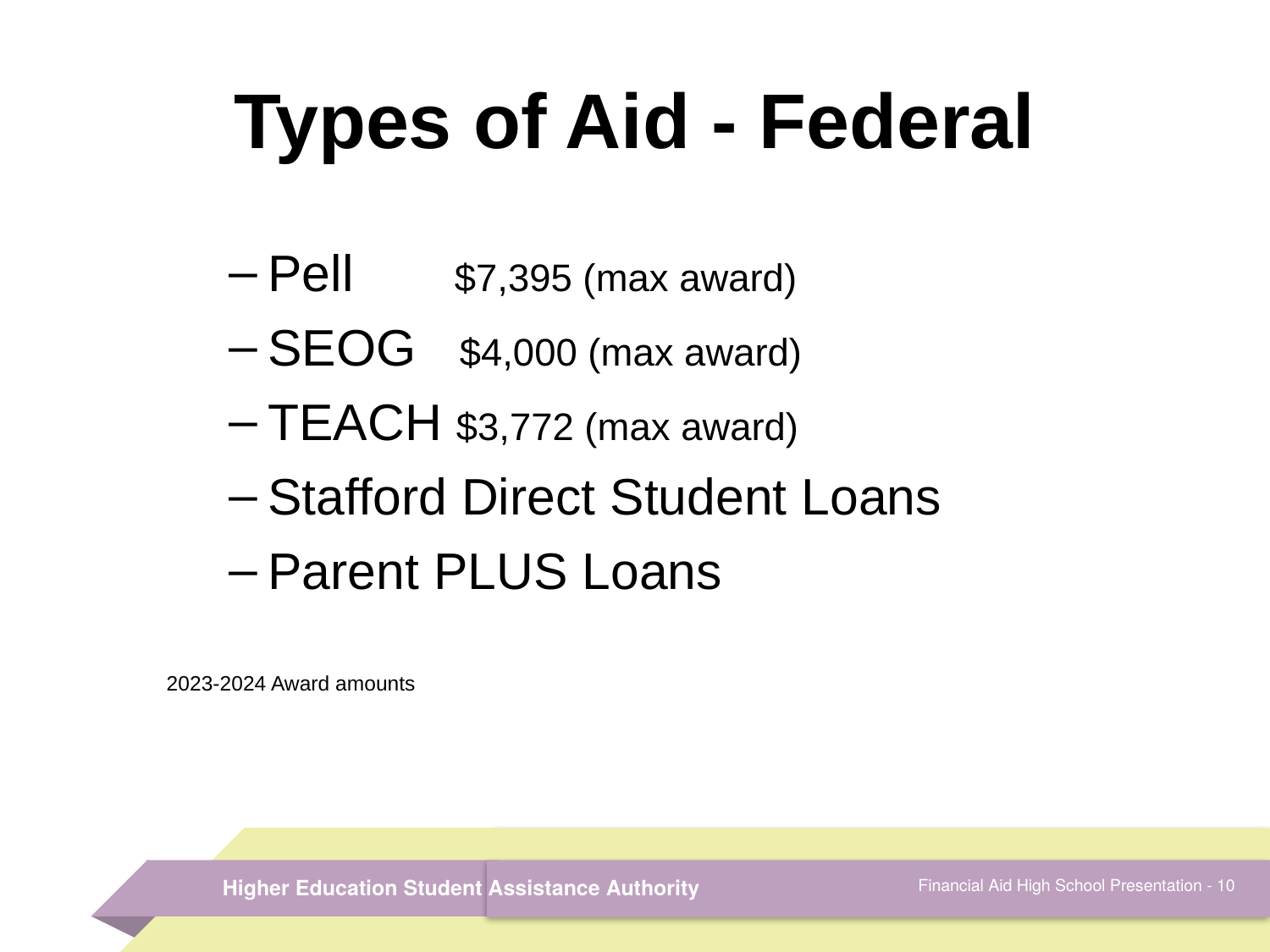

# Types of Aid - Federal
Pell       $7,395 (max award)
SEOG   $4,000 (max award)
TEACH $3,772 (max award)
Stafford Direct Student Loans
Parent PLUS Loans

2023-2024 Award amounts
Financial Aid High School Presentation - 10
Higher Education Student Assistance Authority